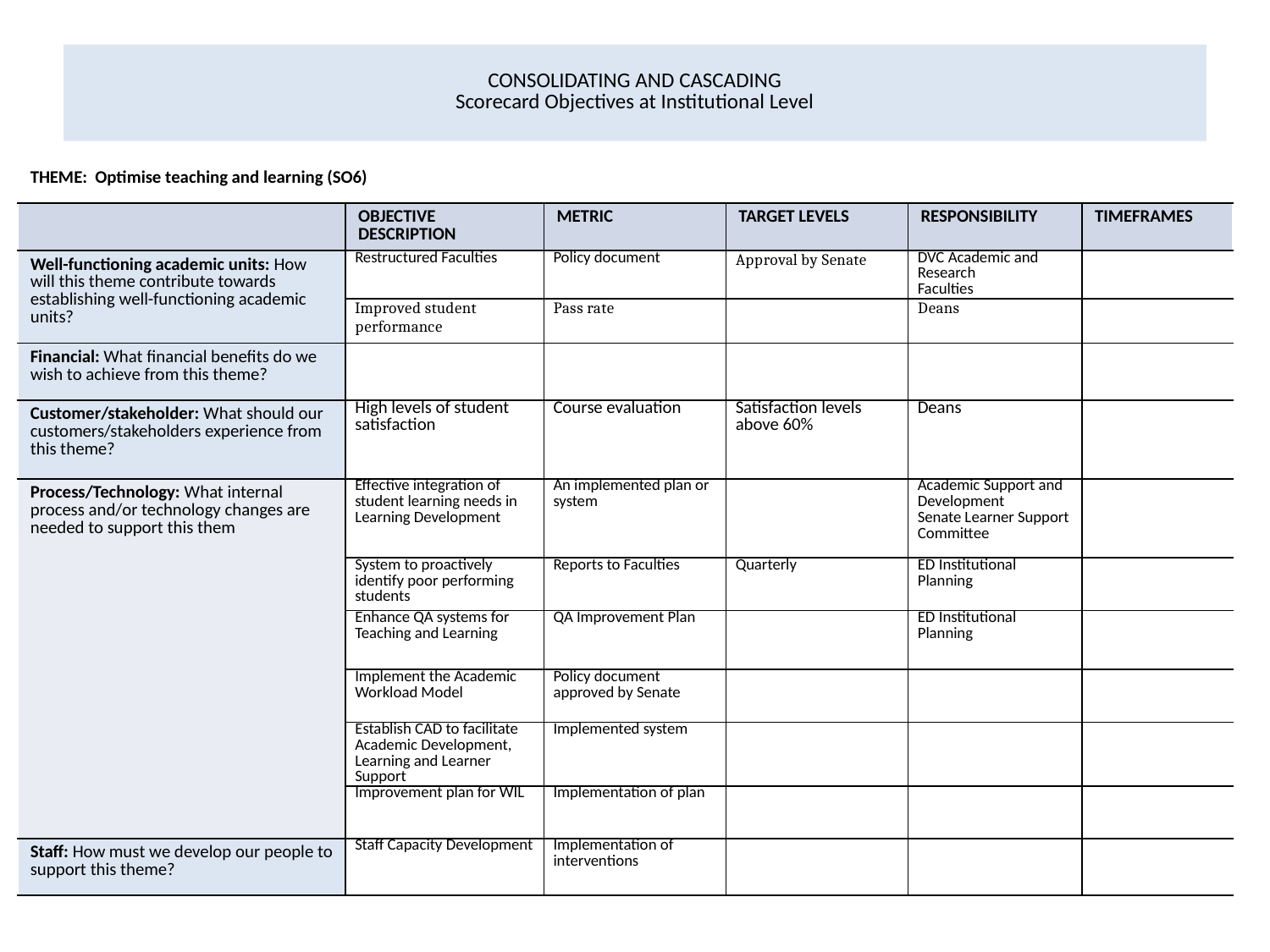

# CONSOLIDATING AND CASCADING Scorecard Objectives at Institutional Level
| THEME: Optimise teaching and learning (SO6) |  |  |  |  |  |
| --- | --- | --- | --- | --- | --- |
|  | OBJECTIVE DESCRIPTION | METRIC | TARGET LEVELS | RESPONSIBILITY | TIMEFRAMES |
| Well-functioning academic units: How will this theme contribute towards establishing well-functioning academic units? | Restructured Faculties | Policy document | Approval by Senate | DVC Academic and Research Faculties |  |
|  | Improved student performance | Pass rate |  | Deans |  |
| Financial: What financial benefits do we wish to achieve from this theme? |  |  |  |  |  |
| Customer/stakeholder: What should our customers/stakeholders experience from this theme? | High levels of student satisfaction | Course evaluation | Satisfaction levels above 60% | Deans |  |
| Process/Technology: What internal process and/or technology changes are needed to support this them | Effective integration of student learning needs in Learning Development | An implemented plan or system |  | Academic Support and Development Senate Learner Support Committee |  |
|  | System to proactively identify poor performing students | Reports to Faculties | Quarterly | ED Institutional Planning |  |
|  | Enhance QA systems for Teaching and Learning | QA Improvement Plan |  | ED Institutional Planning |  |
|  | Implement the Academic Workload Model | Policy document approved by Senate |  |  |  |
|  | Establish CAD to facilitate Academic Development, Learning and Learner Support | Implemented system |  |  |  |
|  | Improvement plan for WIL | Implementation of plan |  |  |  |
| Staff: How must we develop our people to support this theme? | Staff Capacity Development | Implementation of interventions |  |  |  |